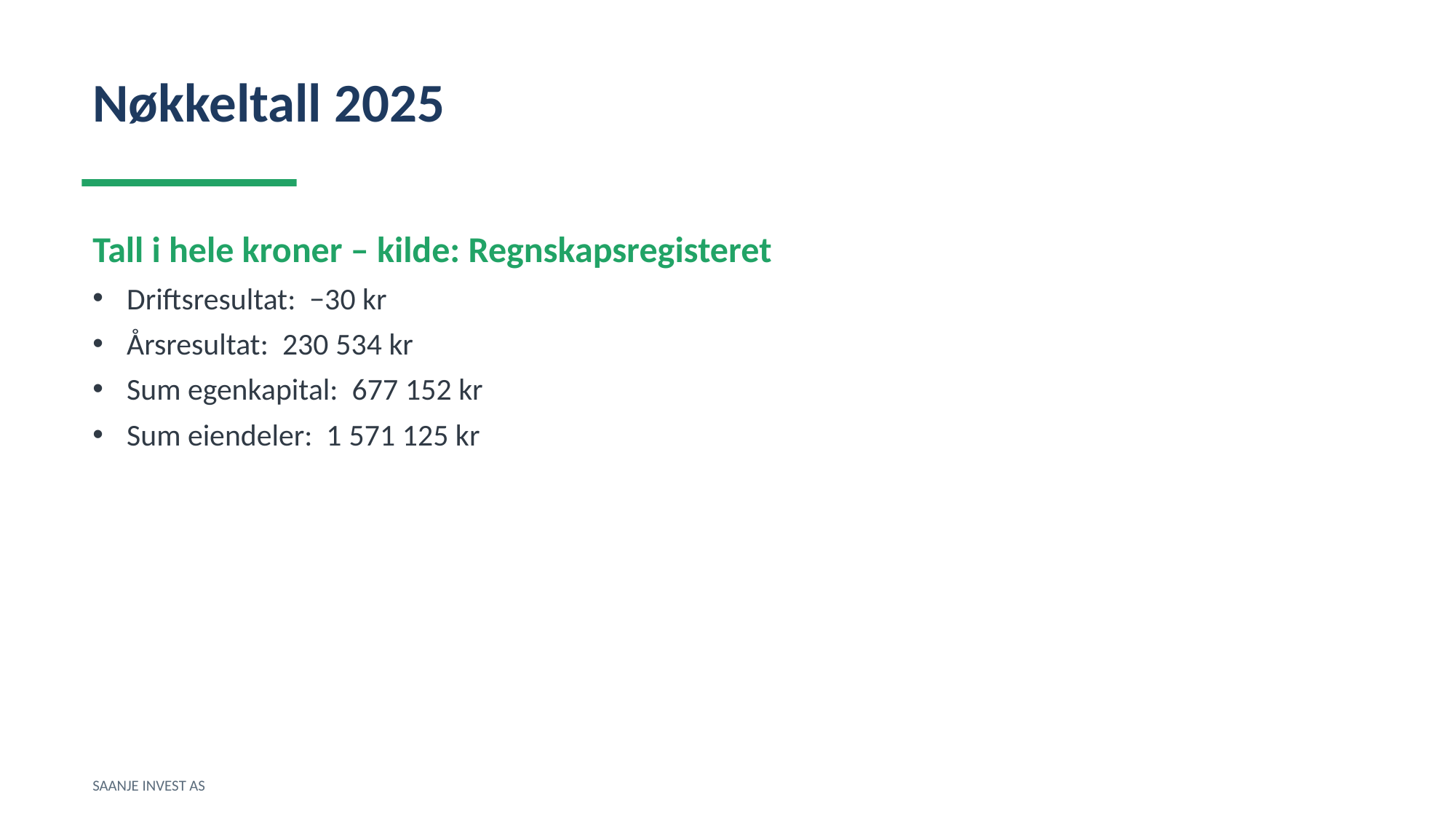

Nøkkeltall 2025

Tall i hele kroner – kilde: Regnskapsregisteret
Driftsresultat:  −30 kr
Årsresultat:  230 534 kr
Sum egenkapital:  677 152 kr
Sum eiendeler:  1 571 125 kr
SAANJE INVEST AS